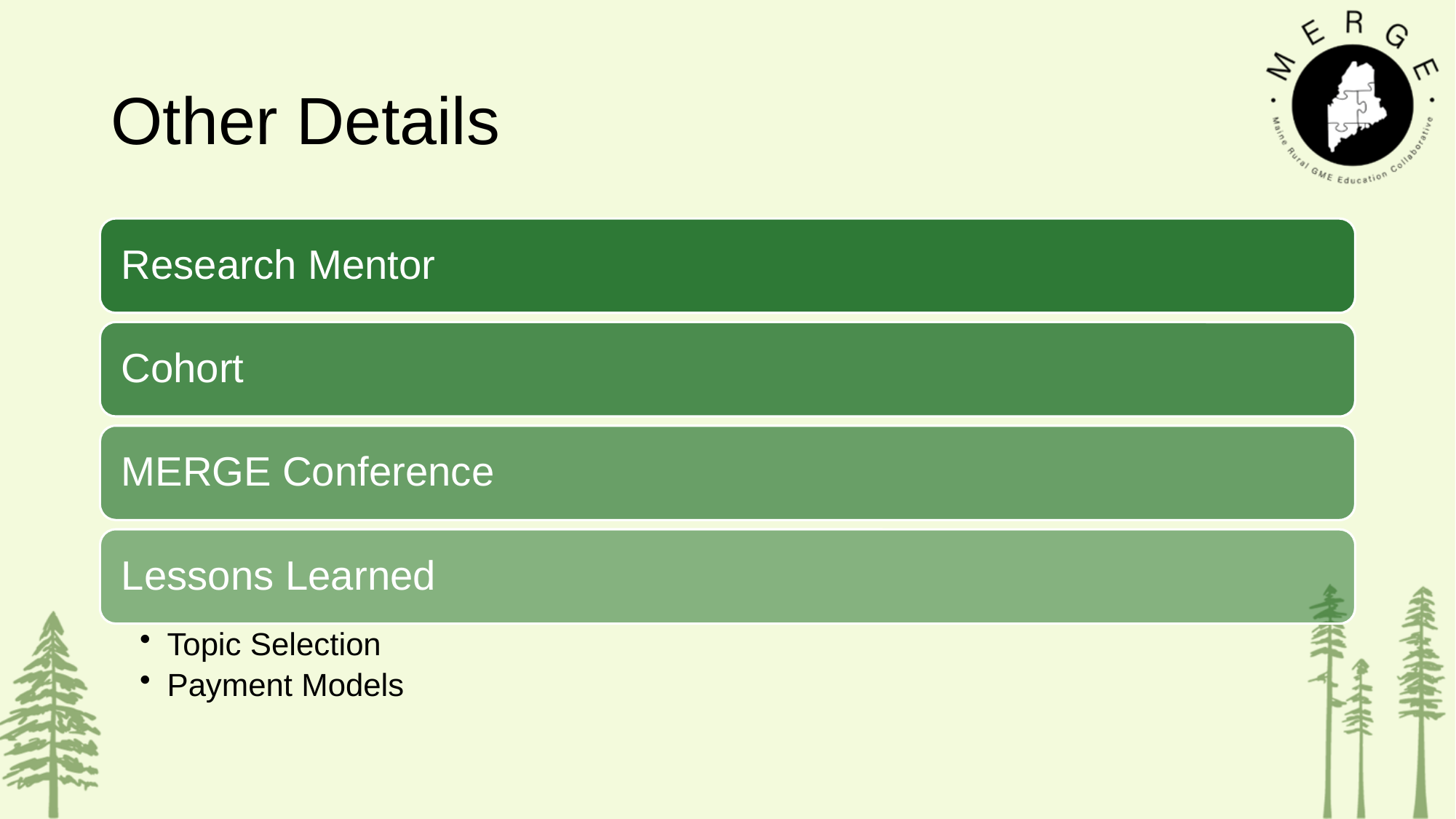

# Other Details
Research Mentor
Cohort
MERGE Conference
Lessons Learned
Topic Selection
Payment Models